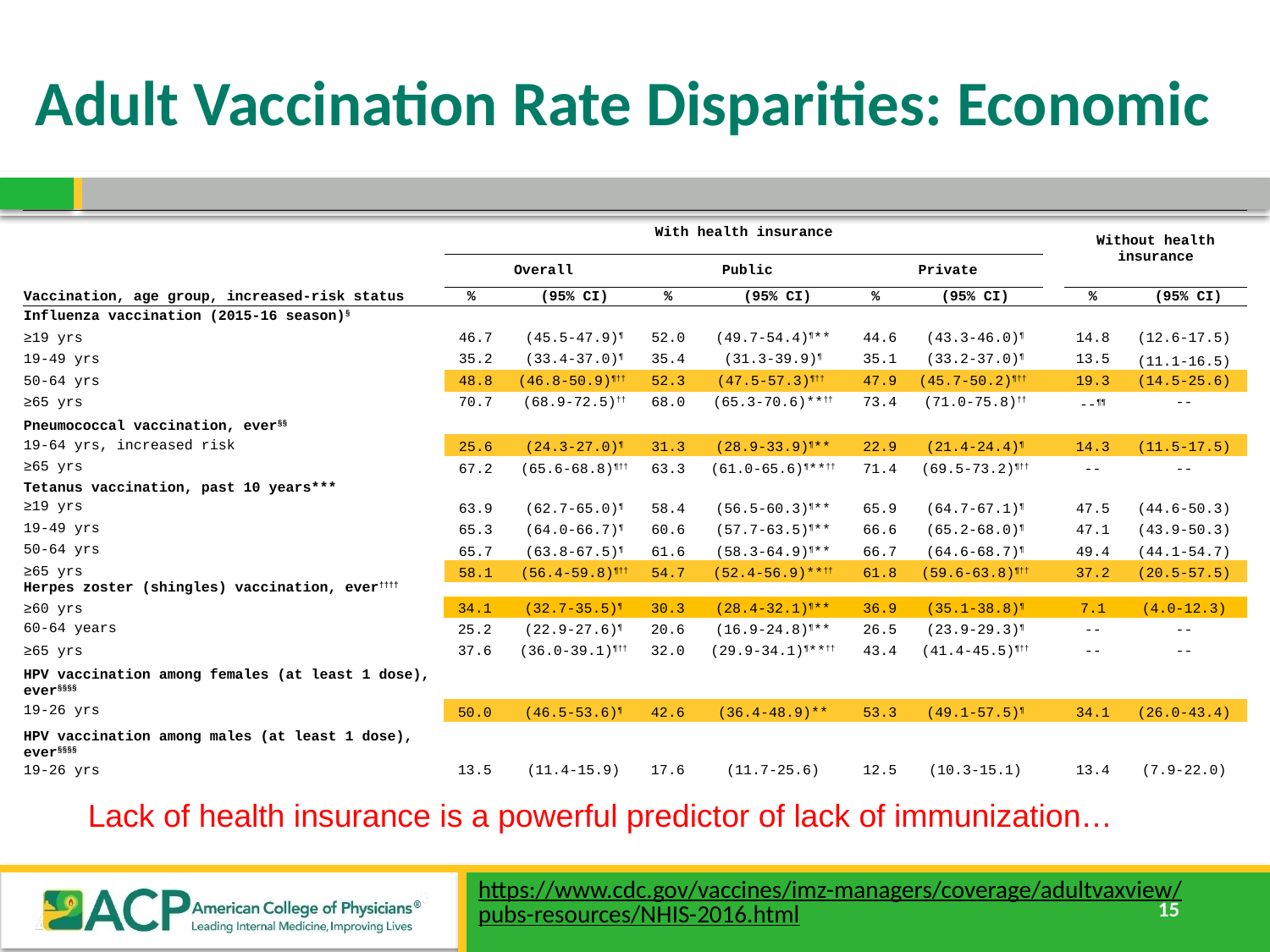

# Adult Vaccination Rate Disparities: Economic
|  | With health insurance |  |  |  |  |  |  | Without health insurance |  |
| --- | --- | --- | --- | --- | --- | --- | --- | --- | --- |
|  | Overall |  | Public |  | Private |  |  |  |  |
| Vaccination, age group, increased-risk status | % | (95% CI) | % | (95% CI) | % | (95% CI) |  | % | (95% CI) |
| Influenza vaccination (2015-16 season)§ |  |  |  |  |  |  |  |  |  |
| ≥19 yrs | 46.7 | (45.5-47.9)¶ | 52.0 | (49.7-54.4)¶\*\* | 44.6 | (43.3-46.0)¶ |  | 14.8 | (12.6-17.5) |
| 19-49 yrs | 35.2 | (33.4-37.0)¶ | 35.4 | (31.3-39.9)¶ | 35.1 | (33.2-37.0)¶ |  | 13.5 | (11.1-16.5) |
| 50-64 yrs | 48.8 | (46.8-50.9)¶†† | 52.3 | (47.5-57.3)¶†† | 47.9 | (45.7-50.2)¶†† |  | 19.3 | (14.5-25.6) |
| ≥65 yrs | 70.7 | (68.9-72.5)†† | 68.0 | (65.3-70.6)\*\*†† | 73.4 | (71.0-75.8)†† |  | --¶¶ | -- |
| Pneumococcal vaccination, ever§§ |  |  |  |  |  |  |  |  |  |
| 19-64 yrs, increased risk | 25.6 | (24.3-27.0)¶ | 31.3 | (28.9-33.9)¶\*\* | 22.9 | (21.4-24.4)¶ |  | 14.3 | (11.5-17.5) |
| ≥65 yrs | 67.2 | (65.6-68.8)¶†† | 63.3 | (61.0-65.6)¶\*\*†† | 71.4 | (69.5-73.2)¶†† |  | -- | -- |
| Tetanus vaccination, past 10 years\*\*\* |  |  |  |  |  |  |  |  |  |
| ≥19 yrs | 63.9 | (62.7-65.0)¶ | 58.4 | (56.5-60.3)¶\*\* | 65.9 | (64.7-67.1)¶ |  | 47.5 | (44.6-50.3) |
| 19-49 yrs | 65.3 | (64.0-66.7)¶ | 60.6 | (57.7-63.5)¶\*\* | 66.6 | (65.2-68.0)¶ |  | 47.1 | (43.9-50.3) |
| 50-64 yrs | 65.7 | (63.8-67.5)¶ | 61.6 | (58.3-64.9)¶\*\* | 66.7 | (64.6-68.7)¶ |  | 49.4 | (44.1-54.7) |
| ≥65 yrs | 58.1 | (56.4-59.8)¶†† | 54.7 | (52.4-56.9)\*\*†† | 61.8 | (59.6-63.8)¶†† |  | 37.2 | (20.5-57.5) |
| Herpes zoster (shingles) vaccination, ever†††† |  |  |  |  |  |  |  |  |  |
| --- | --- | --- | --- | --- | --- | --- | --- | --- | --- |
| ≥60 yrs | 34.1 | (32.7-35.5)¶ | 30.3 | (28.4-32.1)¶\*\* | 36.9 | (35.1-38.8)¶ |  | 7.1 | (4.0-12.3) |
| 60-64 years | 25.2 | (22.9-27.6)¶ | 20.6 | (16.9-24.8)¶\*\* | 26.5 | (23.9-29.3)¶ |  | -- | -- |
| ≥65 yrs | 37.6 | (36.0-39.1)¶†† | 32.0 | (29.9-34.1)¶\*\*†† | 43.4 | (41.4-45.5)¶†† |  | -- | -- |
| HPV vaccination among females (at least 1 dose), ever§§§§ |  |  |  |  |  |  |  |  |  |
| 19-26 yrs | 50.0 | (46.5-53.6)¶ | 42.6 | (36.4-48.9)\*\* | 53.3 | (49.1-57.5)¶ |  | 34.1 | (26.0-43.4) |
| HPV vaccination among males (at least 1 dose), ever§§§§ |  |  |  |  |  |  |  |  |  |
| 19-26 yrs | 13.5 | (11.4-15.9) | 17.6 | (11.7-25.6) | 12.5 | (10.3-15.1) |  | 13.4 | (7.9-22.0) |
Lack of health insurance is a powerful predictor of lack of immunization…
https://www.cdc.gov/vaccines/imz-managers/coverage/adultvaxview/pubs-resources/NHIS-2016.html